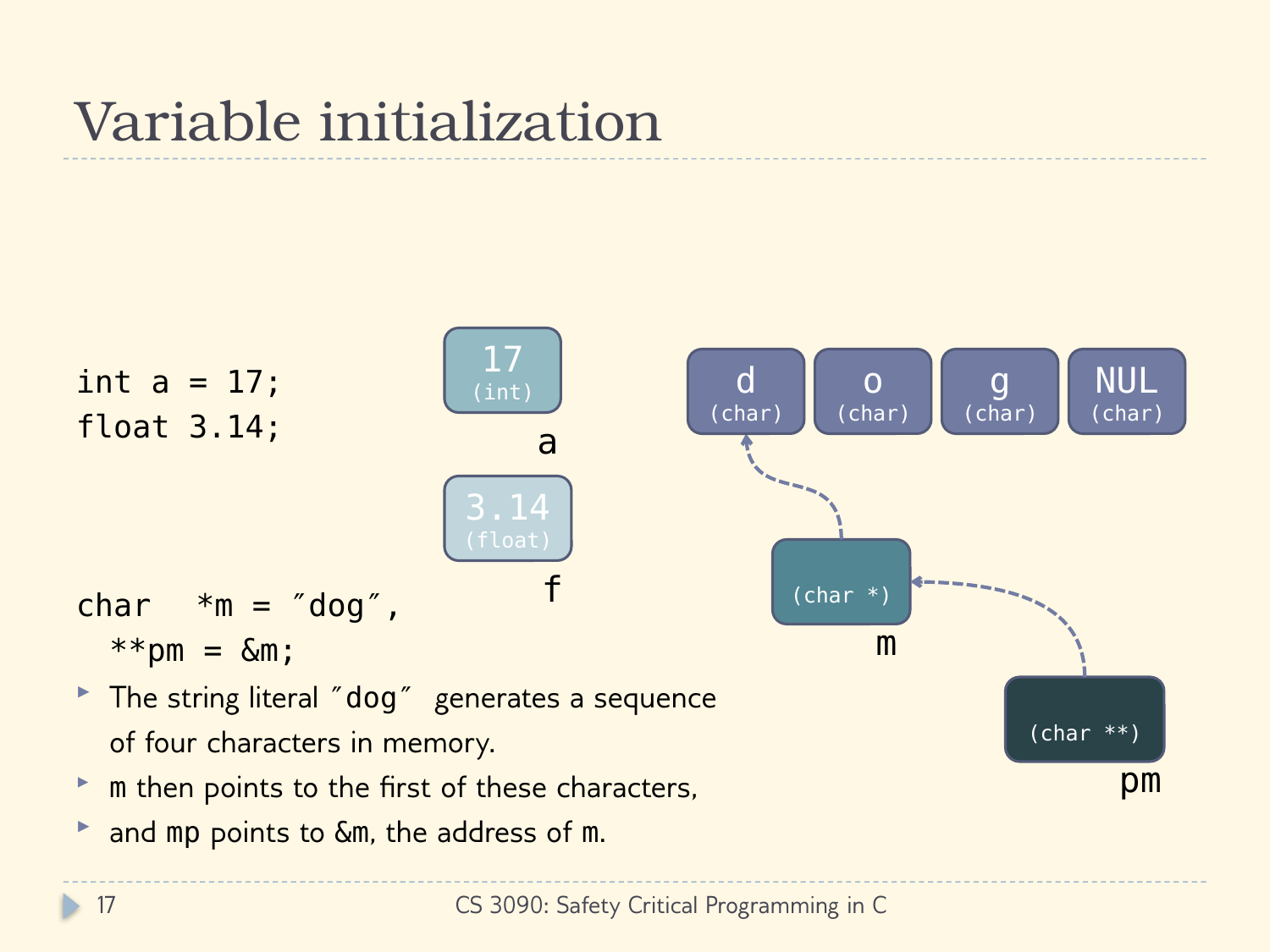

# Variable initialization

int a = 17;
float 3.14;

char	*m = ″dog″,
		**pm = &m;
The string literal ″dog″ generates a sequence
	of four characters in memory.
m then points to the first of these characters,
and mp points to &m, the address of m.
17
(int)
d
(char)
o
(char)
g
(char)
NUL
(char)
a
3.14
(float)

(char *)
f
m

(char **)
pm
17
CS 3090: Safety Critical Programming in C